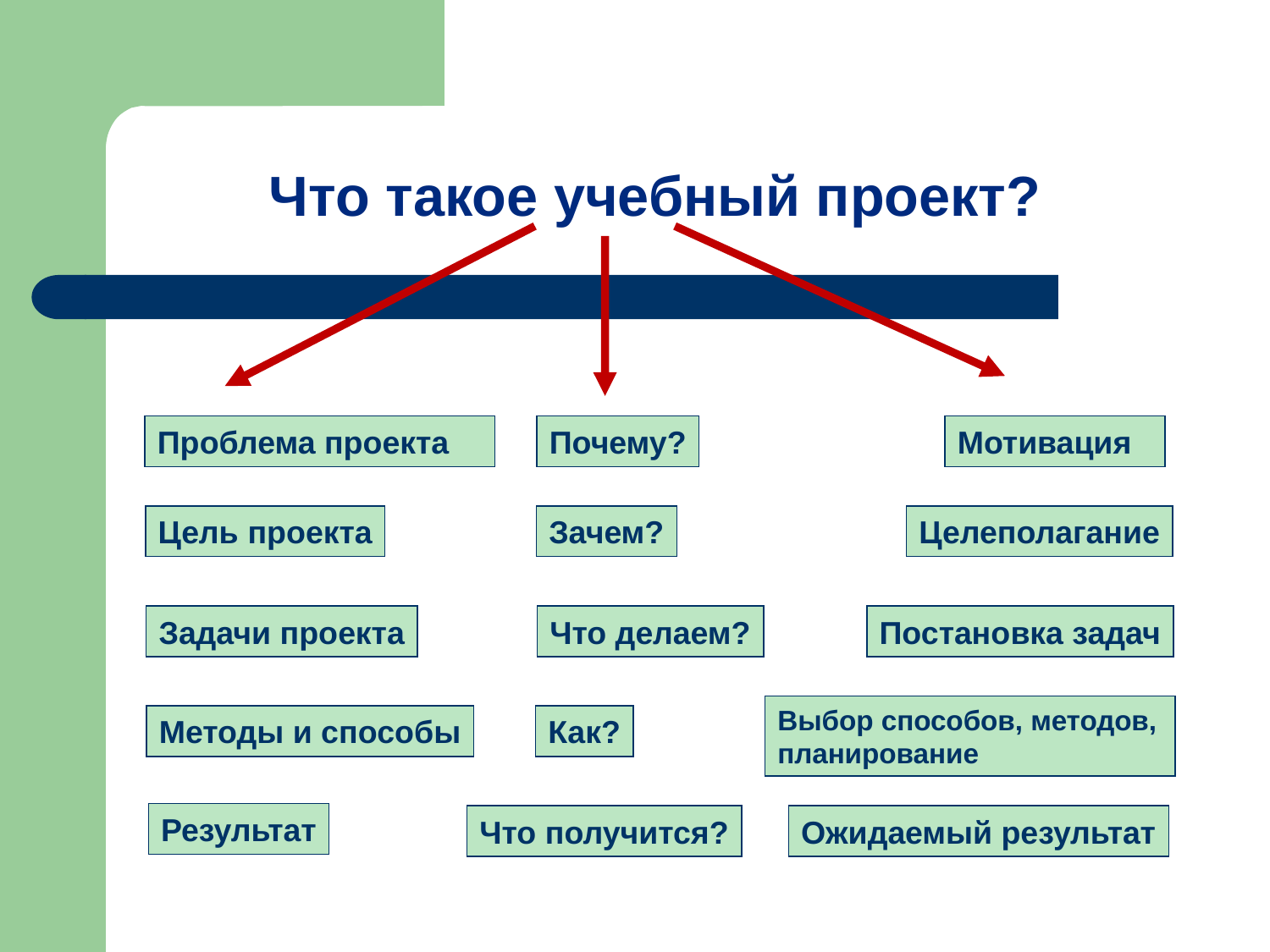

# Что такое учебный проект?

Проблема проекта
Почему?
Мотивация
Цель проекта
Зачем?
Целеполагание
Задачи проекта
Что делаем?
Постановка задач
Выбор способов, методов, планирование
Методы и способы
Как?
Результат
Что получится?
Ожидаемый результат